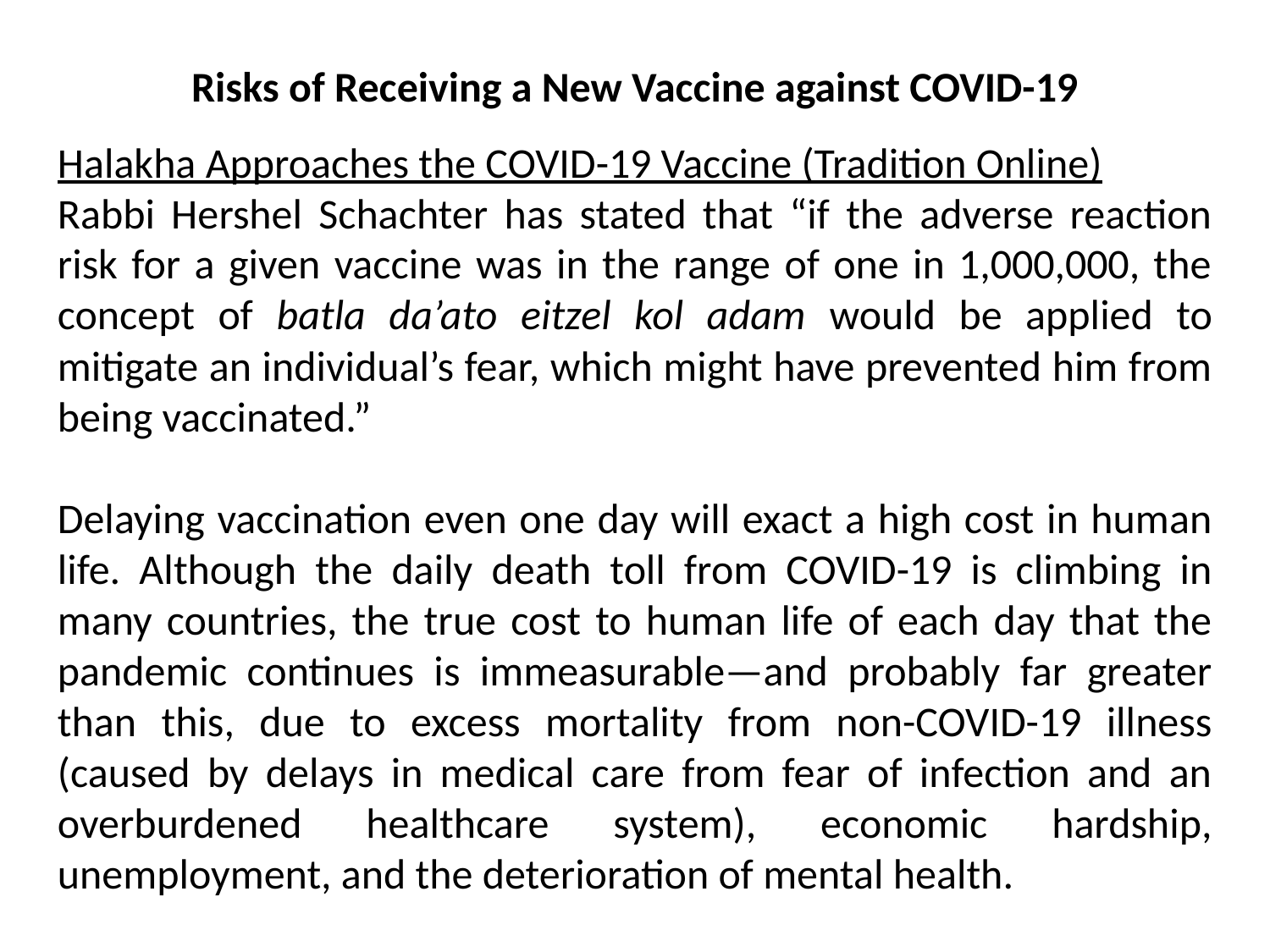

Risks of Receiving a New Vaccine against COVID-19

Halakha Approaches the COVID-19 Vaccine (Tradition Online)
Rabbi Hershel Schachter has stated that “if the adverse reaction risk for a given vaccine was in the range of one in 1,000,000, the concept of batla da’ato eitzel kol adam would be applied to mitigate an individual’s fear, which might have prevented him from being vaccinated.”

Delaying vaccination even one day will exact a high cost in human life. Although the daily death toll from COVID-19 is climbing in many countries, the true cost to human life of each day that the pandemic continues is immeasurable—and probably far greater than this, due to excess mortality from non-COVID-19 illness (caused by delays in medical care from fear of infection and an overburdened healthcare system), economic hardship, unemployment, and the deterioration of mental health.